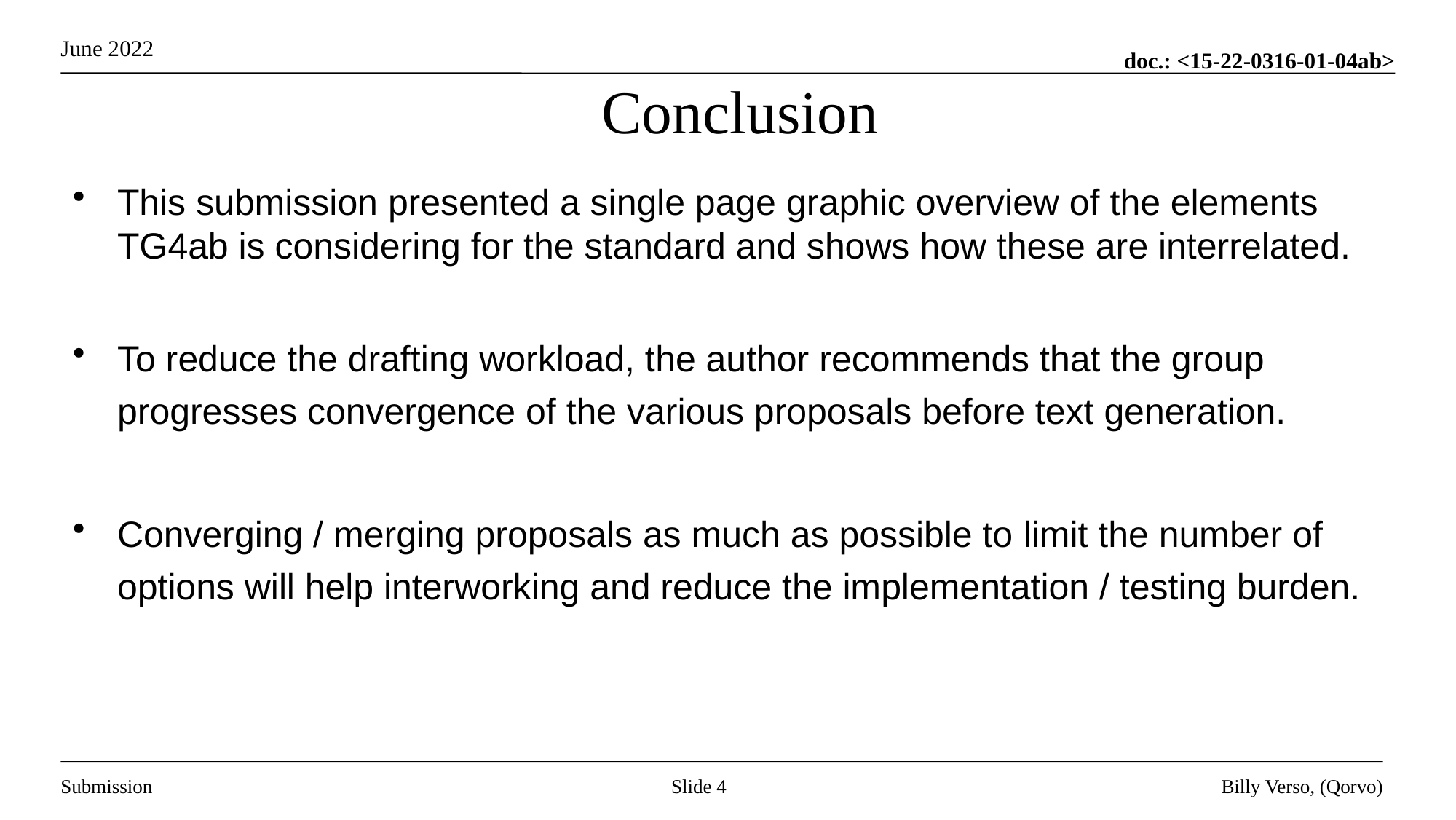

# Conclusion
This submission presented a single page graphic overview of the elements TG4ab is considering for the standard and shows how these are interrelated.

To reduce the drafting workload, the author recommends that the group progresses convergence of the various proposals before text generation.

Converging / merging proposals as much as possible to limit the number of options will help interworking and reduce the implementation / testing burden.